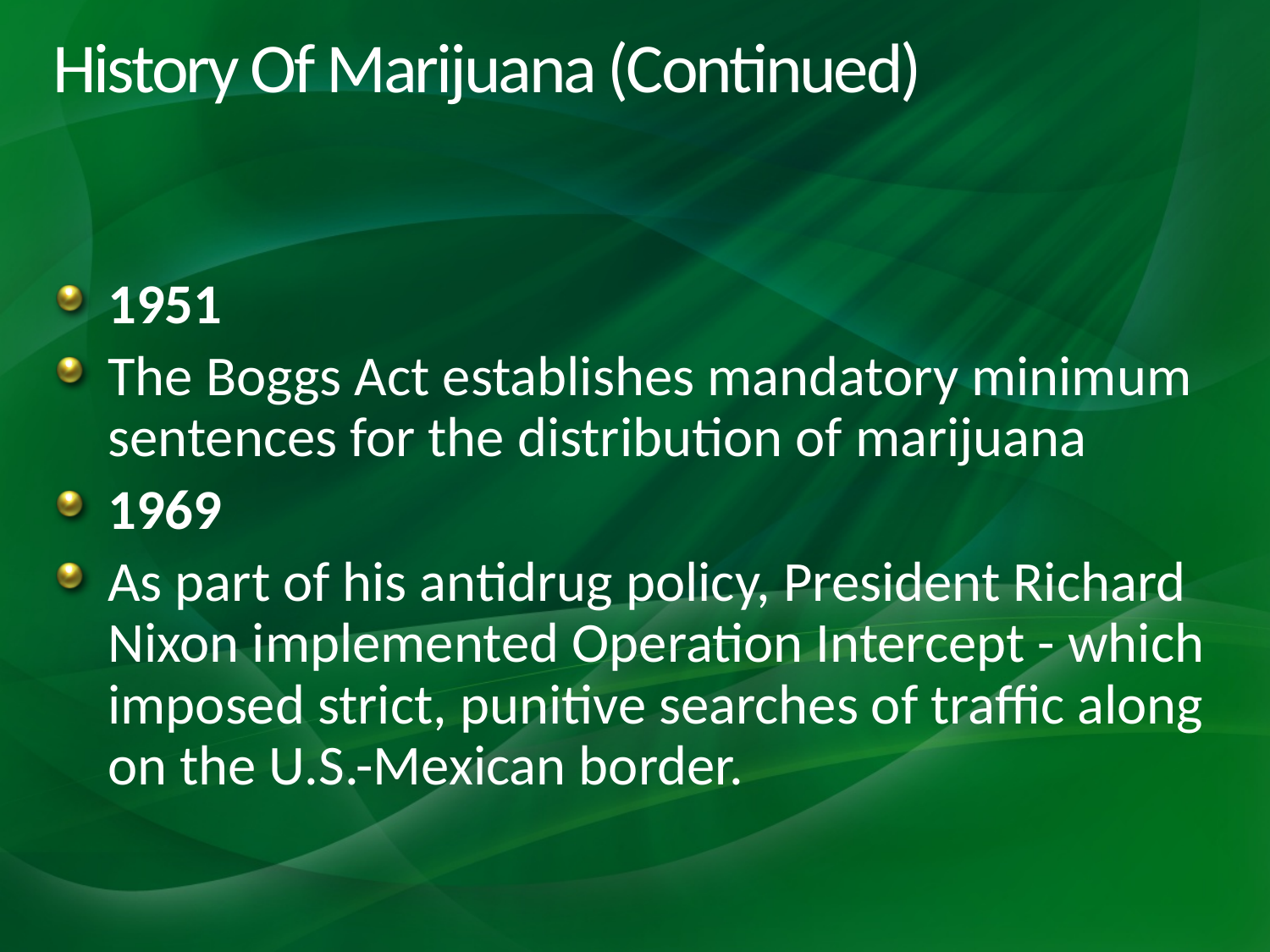

# History Of Marijuana (Continued)
1951
The Boggs Act establishes mandatory minimum sentences for the distribution of marijuana
1969
As part of his antidrug policy, President Richard Nixon implemented Operation Intercept - which imposed strict, punitive searches of traffic along on the U.S.-Mexican border.